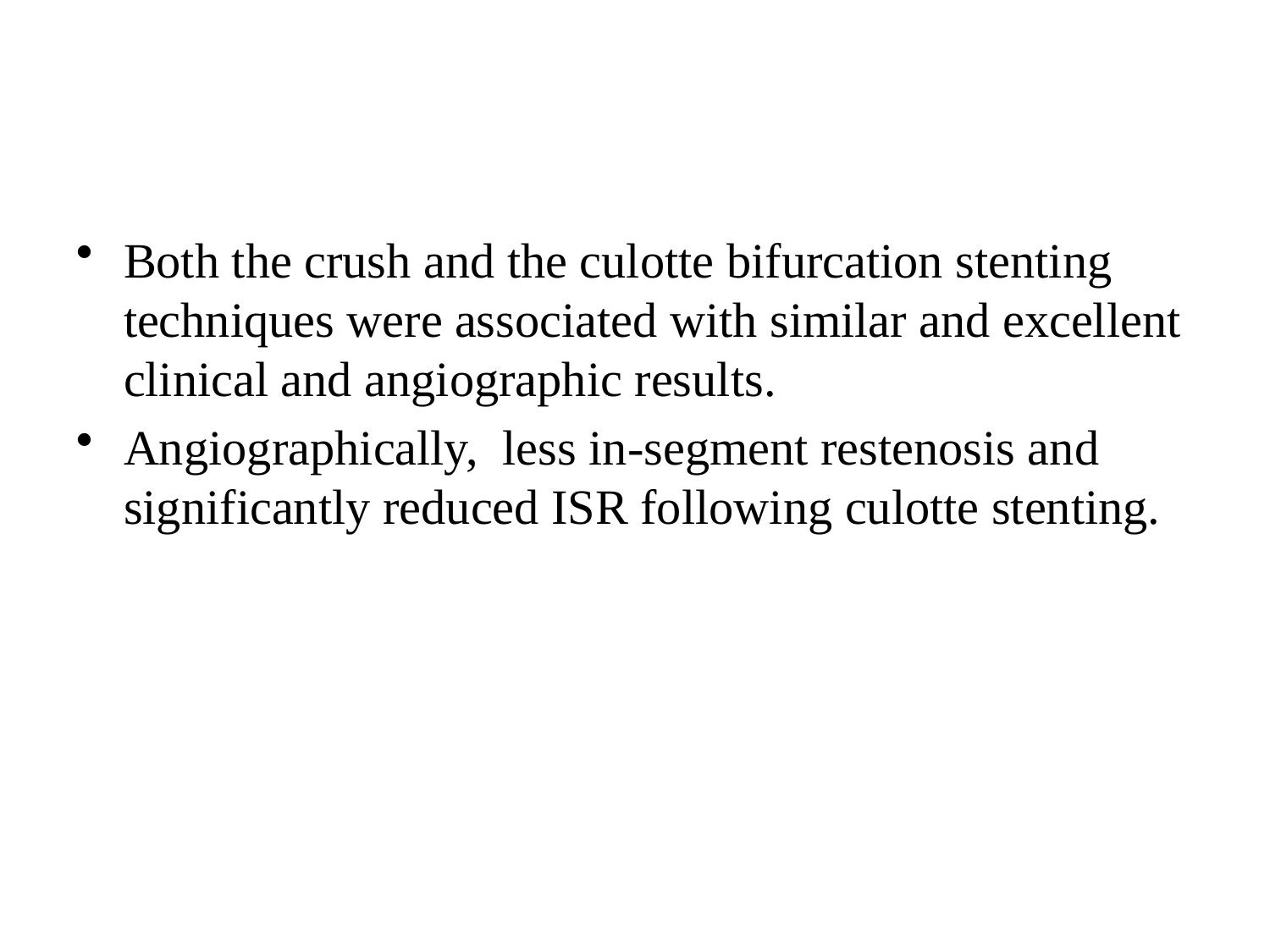

#
Both the crush and the culotte bifurcation stenting techniques were associated with similar and excellent clinical and angiographic results.
Angiographically,  less in-segment restenosis and significantly reduced ISR following culotte stenting.